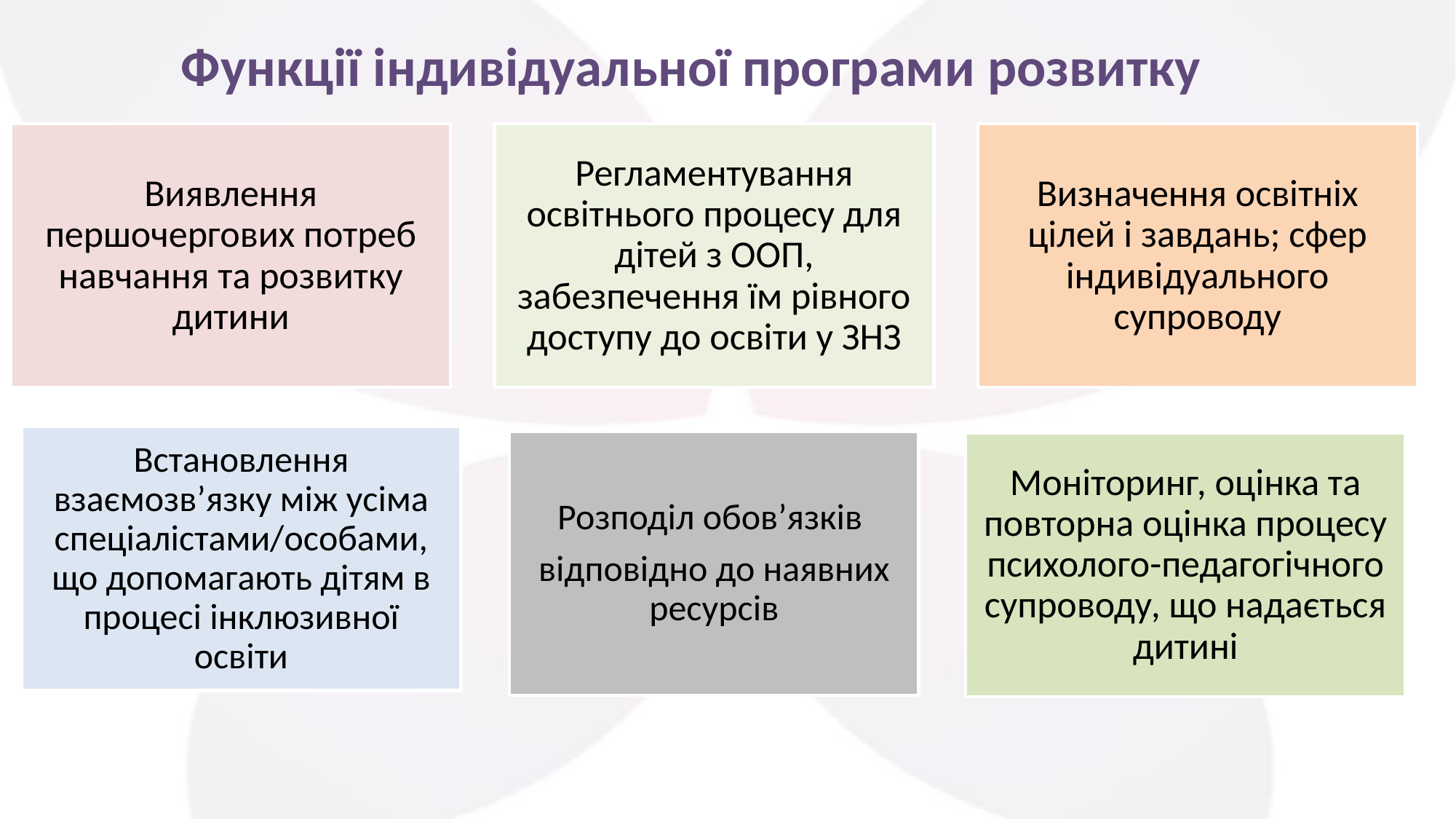

# Функції індивідуальної програми розвитку
Виявлення першочергових потреб навчання та розвитку дитини
Регламентування освітнього процесу для дітей з ООП, забезпечення їм рівного доступу до освіти у ЗНЗ
Визначення освітніх цілей і завдань; сфер індивідуального супроводу
Встановлення взаємозв’язку між усіма спеціалістами/особами, що допомагають дітям в процесі інклюзивної освіти
Розподіл обов’язків
відповідно до наявних ресурсів
Моніторинг, оцінка та повторна оцінка процесу психолого-педагогічного супроводу, що надається дитині